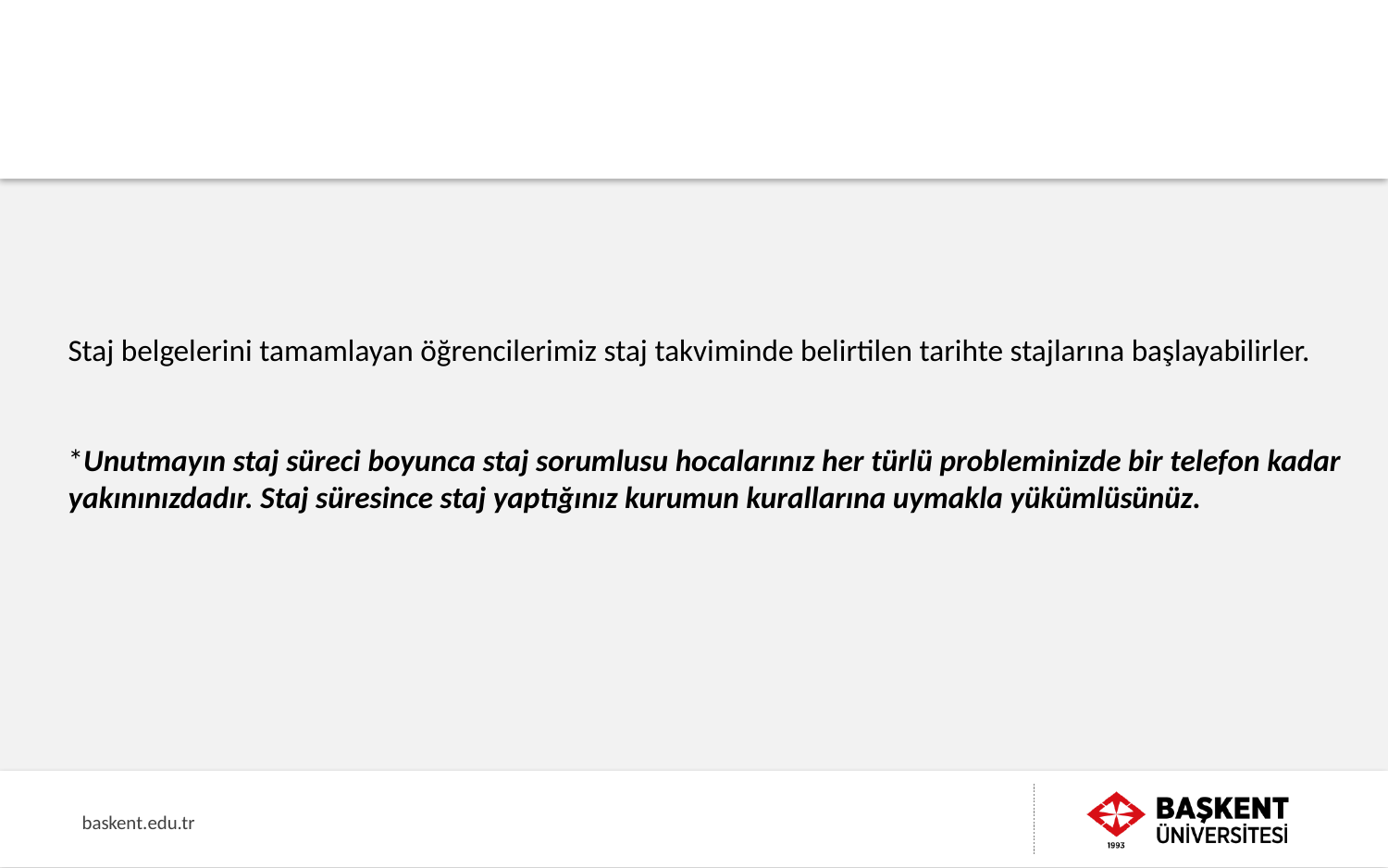

Staj belgelerini tamamlayan öğrencilerimiz staj takviminde belirtilen tarihte stajlarına başlayabilirler.

*Unutmayın staj süreci boyunca staj sorumlusu hocalarınız her türlü probleminizde bir telefon kadar yakınınızdadır. Staj süresince staj yaptığınız kurumun kurallarına uymakla yükümlüsünüz.